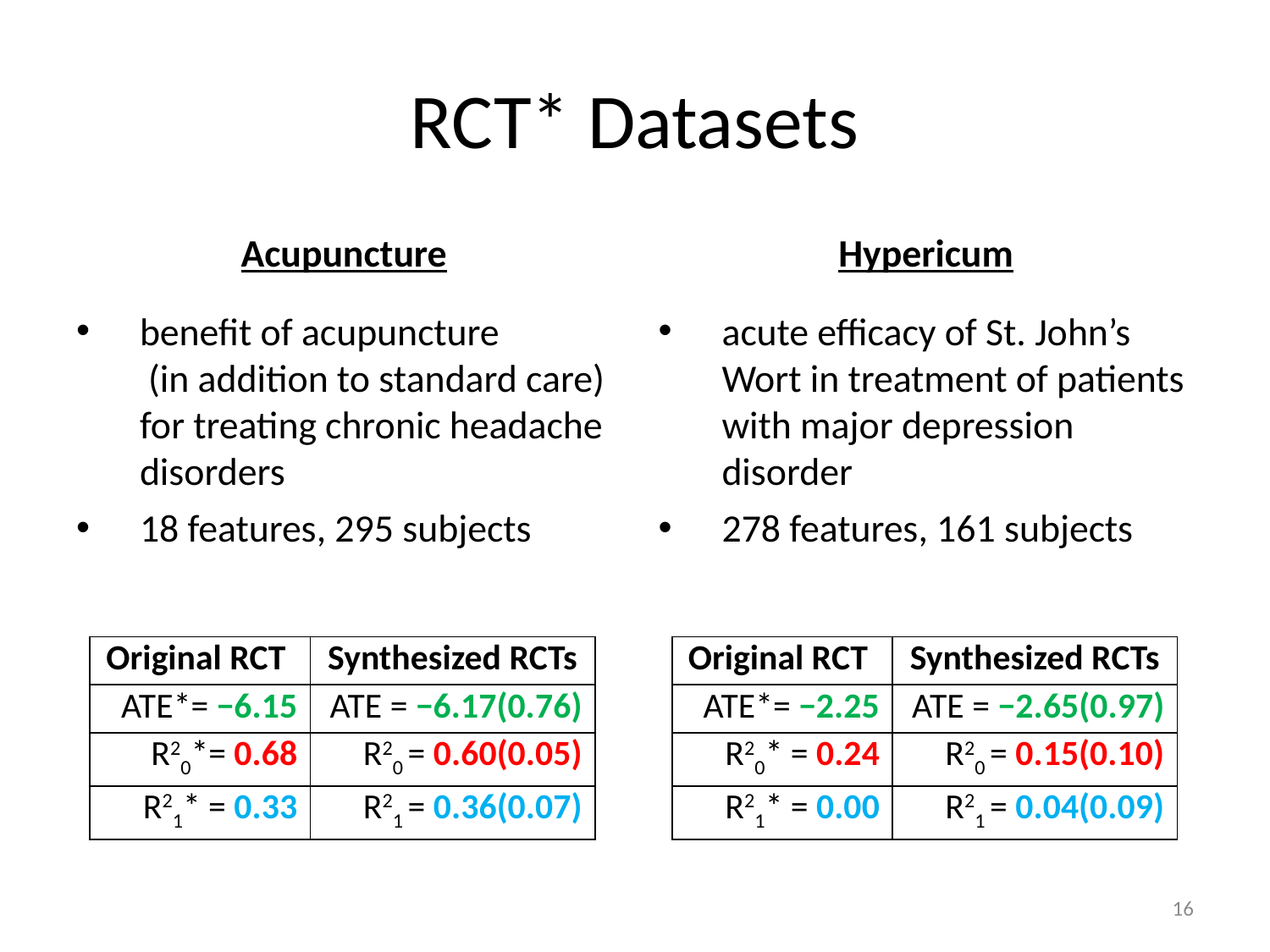

# RCT* Datasets
Acupuncture
benefit of acupuncture
 (in addition to standard care) for treating chronic headache disorders
18 features, 295 subjects
Hypericum
acute efficacy of St. John’s Wort in treatment of patients with major depression disorder
278 features, 161 subjects
| Original RCT | Synthesized RCTs |
| --- | --- |
| ATE\*= −6.15 | ATE = −6.17(0.76) |
| R20\*= 0.68 | R20 = 0.60(0.05) |
| R21\* = 0.33 | R21 = 0.36(0.07) |
| Original RCT | Synthesized RCTs |
| --- | --- |
| ATE\*= −2.25 | ATE = −2.65(0.97) |
| R20\* = 0.24 | R20 = 0.15(0.10) |
| R21\* = 0.00 | R21 = 0.04(0.09) |
16